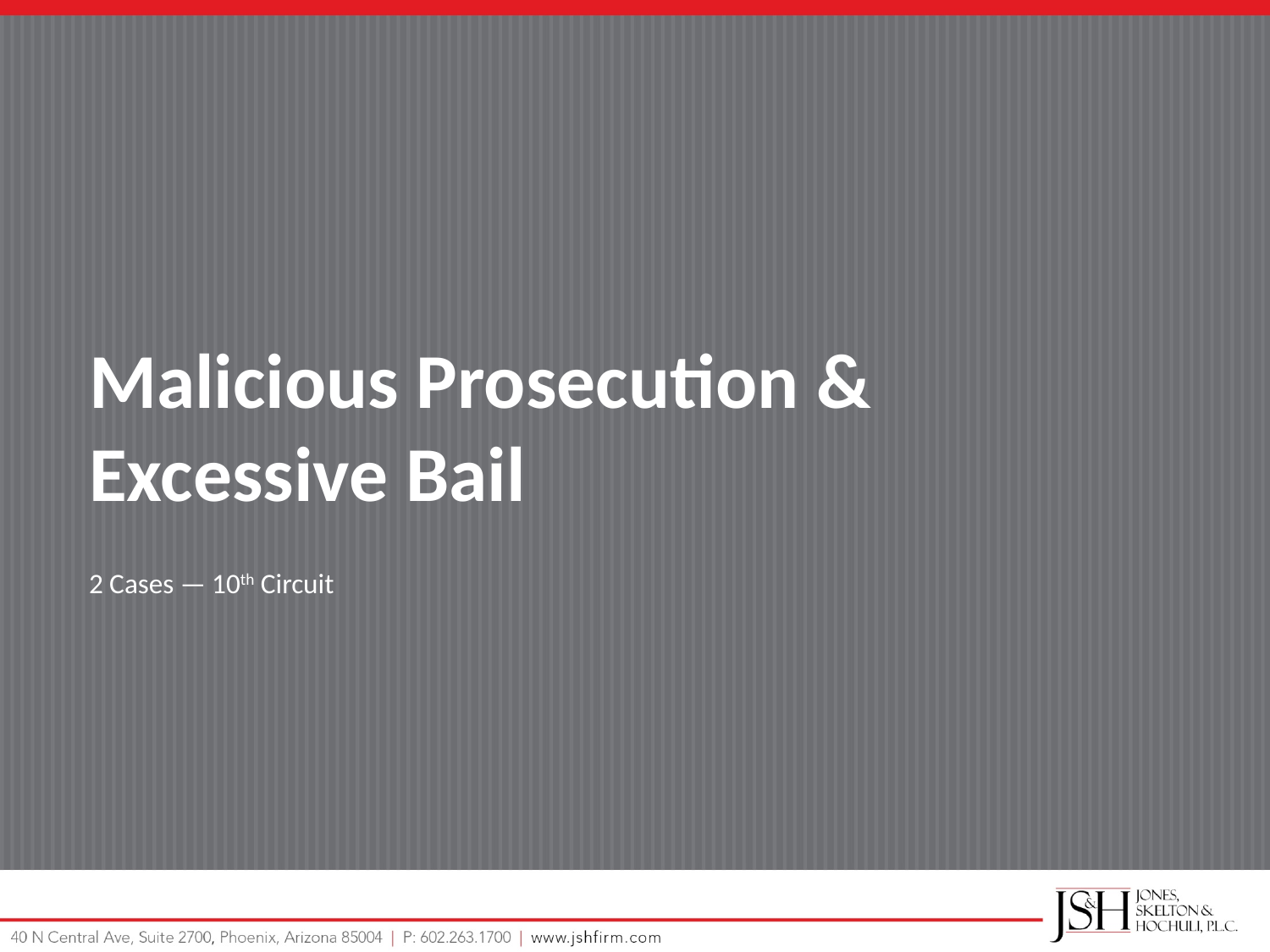

Malicious Prosecution & Excessive Bail
2 Cases — 10th Circuit